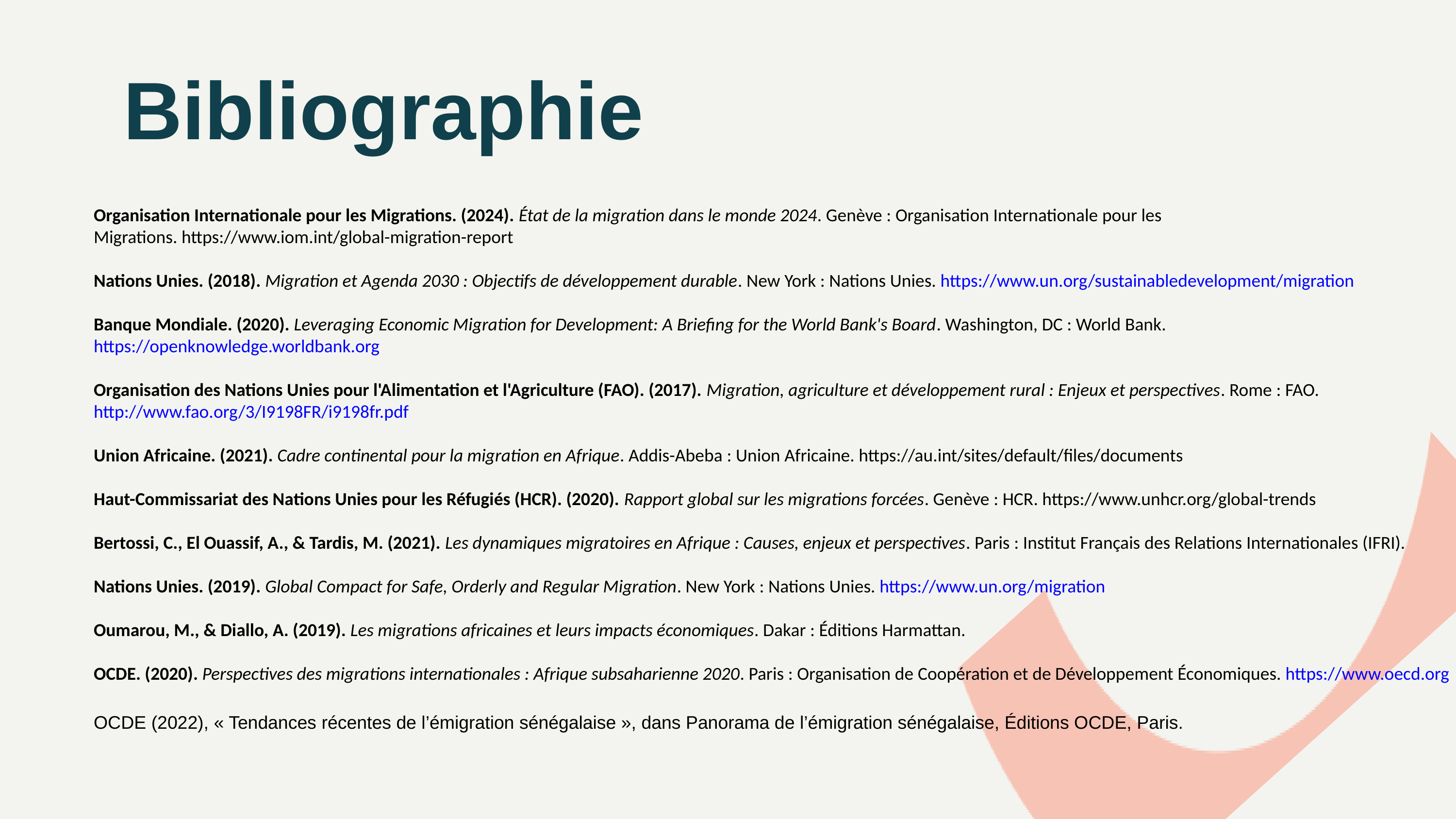

Bibliographie
Organisation Internationale pour les Migrations. (2024). État de la migration dans le monde 2024. Genève : Organisation Internationale pour les Migrations. https://www.iom.int/global-migration-report

Nations Unies. (2018). Migration et Agenda 2030 : Objectifs de développement durable. New York : Nations Unies. https://www.un.org/sustainabledevelopment/migration

Banque Mondiale. (2020). Leveraging Economic Migration for Development: A Briefing for the World Bank's Board. Washington, DC : World Bank. https://openknowledge.worldbank.org

Organisation des Nations Unies pour l'Alimentation et l'Agriculture (FAO). (2017). Migration, agriculture et développement rural : Enjeux et perspectives. Rome : FAO. http://www.fao.org/3/I9198FR/i9198fr.pdf

Union Africaine. (2021). Cadre continental pour la migration en Afrique. Addis-Abeba : Union Africaine. https://au.int/sites/default/files/documents

Haut-Commissariat des Nations Unies pour les Réfugiés (HCR). (2020). Rapport global sur les migrations forcées. Genève : HCR. https://www.unhcr.org/global-trends

Bertossi, C., El Ouassif, A., & Tardis, M. (2021). Les dynamiques migratoires en Afrique : Causes, enjeux et perspectives. Paris : Institut Français des Relations Internationales (IFRI).

Nations Unies. (2019). Global Compact for Safe, Orderly and Regular Migration. New York : Nations Unies. https://www.un.org/migration

Oumarou, M., & Diallo, A. (2019). Les migrations africaines et leurs impacts économiques. Dakar : Éditions Harmattan.

OCDE. (2020). Perspectives des migrations internationales : Afrique subsaharienne 2020. Paris : Organisation de Coopération et de Développement Économiques. https://www.oecd.org

OCDE (2022), « Tendances récentes de l’émigration sénégalaise », dans Panorama de l’émigration sénégalaise, Éditions OCDE, Paris.